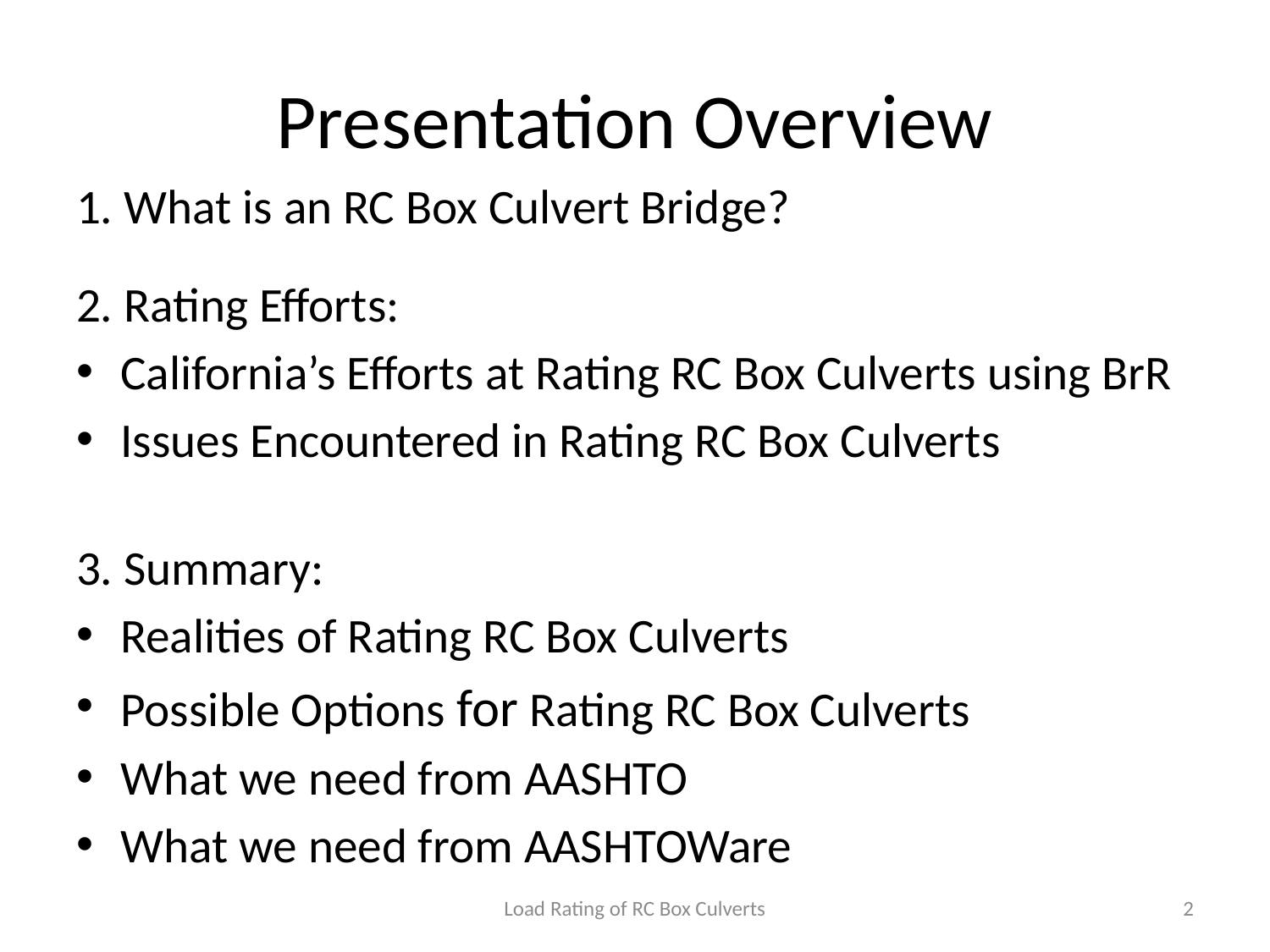

# Presentation Overview
1. What is an RC Box Culvert Bridge?

2. Rating Efforts:
California’s Efforts at Rating RC Box Culverts using BrR
Issues Encountered in Rating RC Box Culverts

3. Summary:
Realities of Rating RC Box Culverts
Possible Options for Rating RC Box Culverts
What we need from AASHTO
What we need from AASHTOWare

Load Rating of RC Box Culverts
2